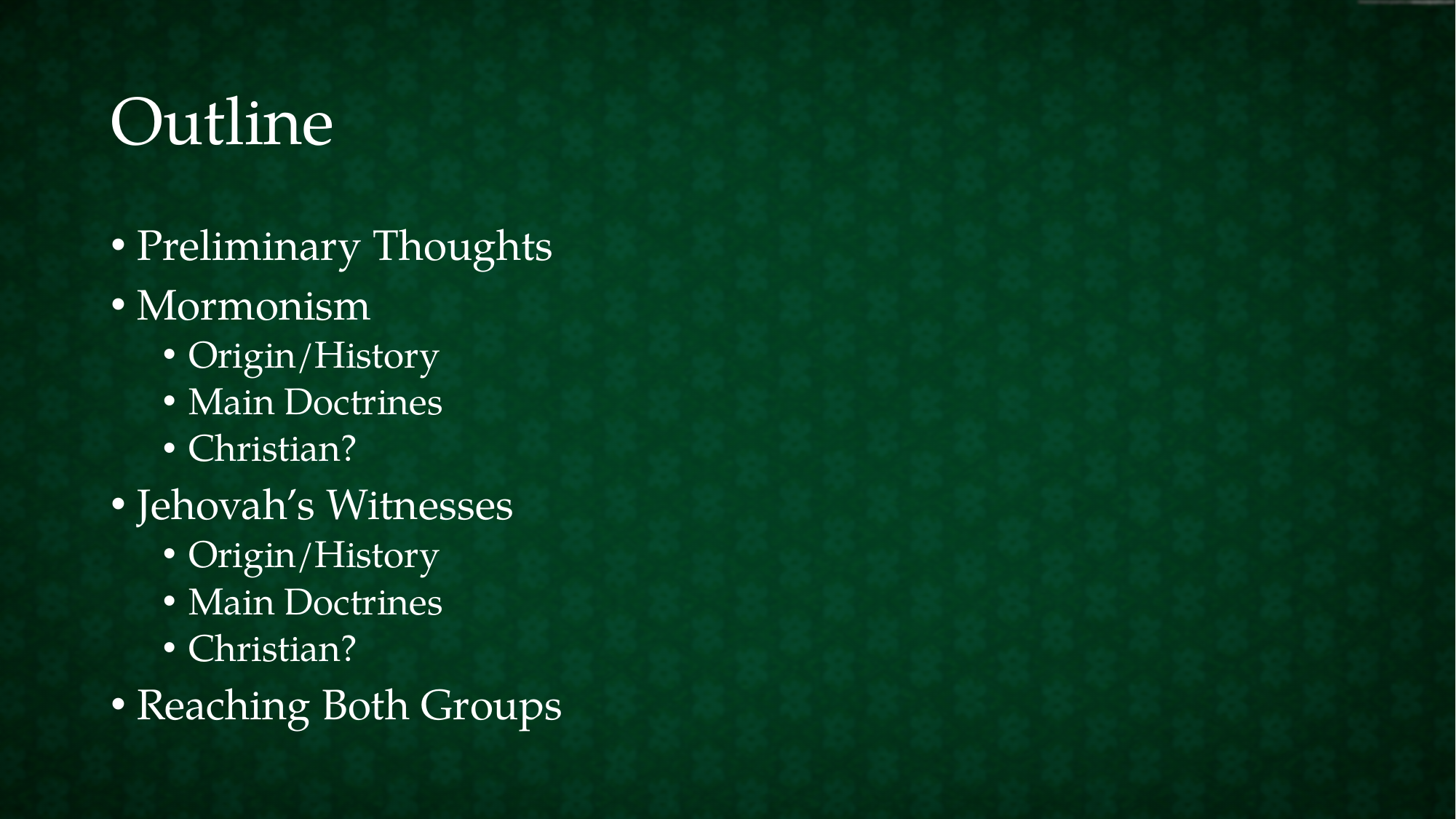

# Outline
Preliminary Thoughts
Mormonism
Origin/History
Main Doctrines
Christian?
Jehovah’s Witnesses
Origin/History
Main Doctrines
Christian?
Reaching Both Groups